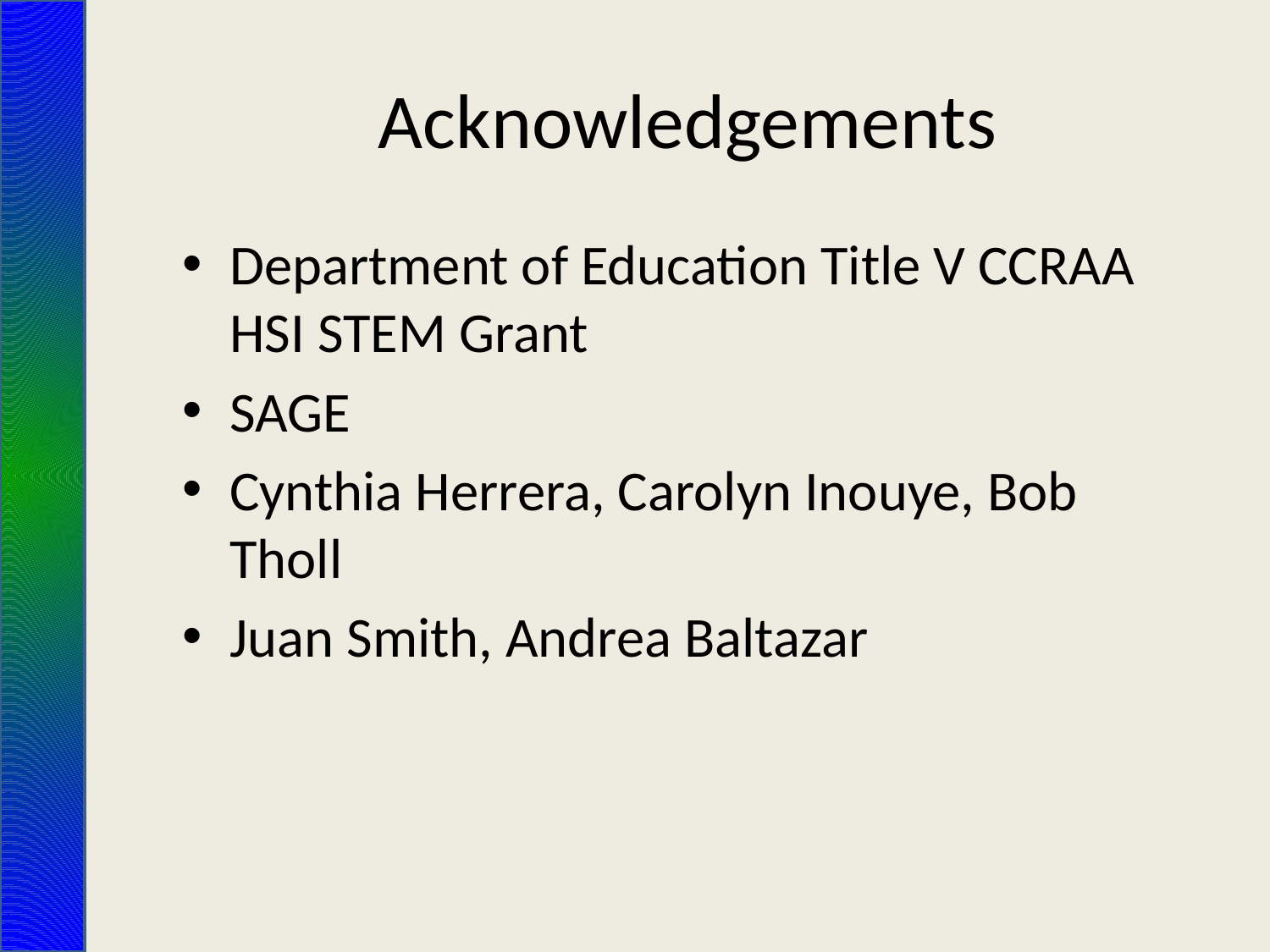

# Acknowledgements
Department of Education Title V CCRAA HSI STEM Grant
SAGE
Cynthia Herrera, Carolyn Inouye, Bob Tholl
Juan Smith, Andrea Baltazar